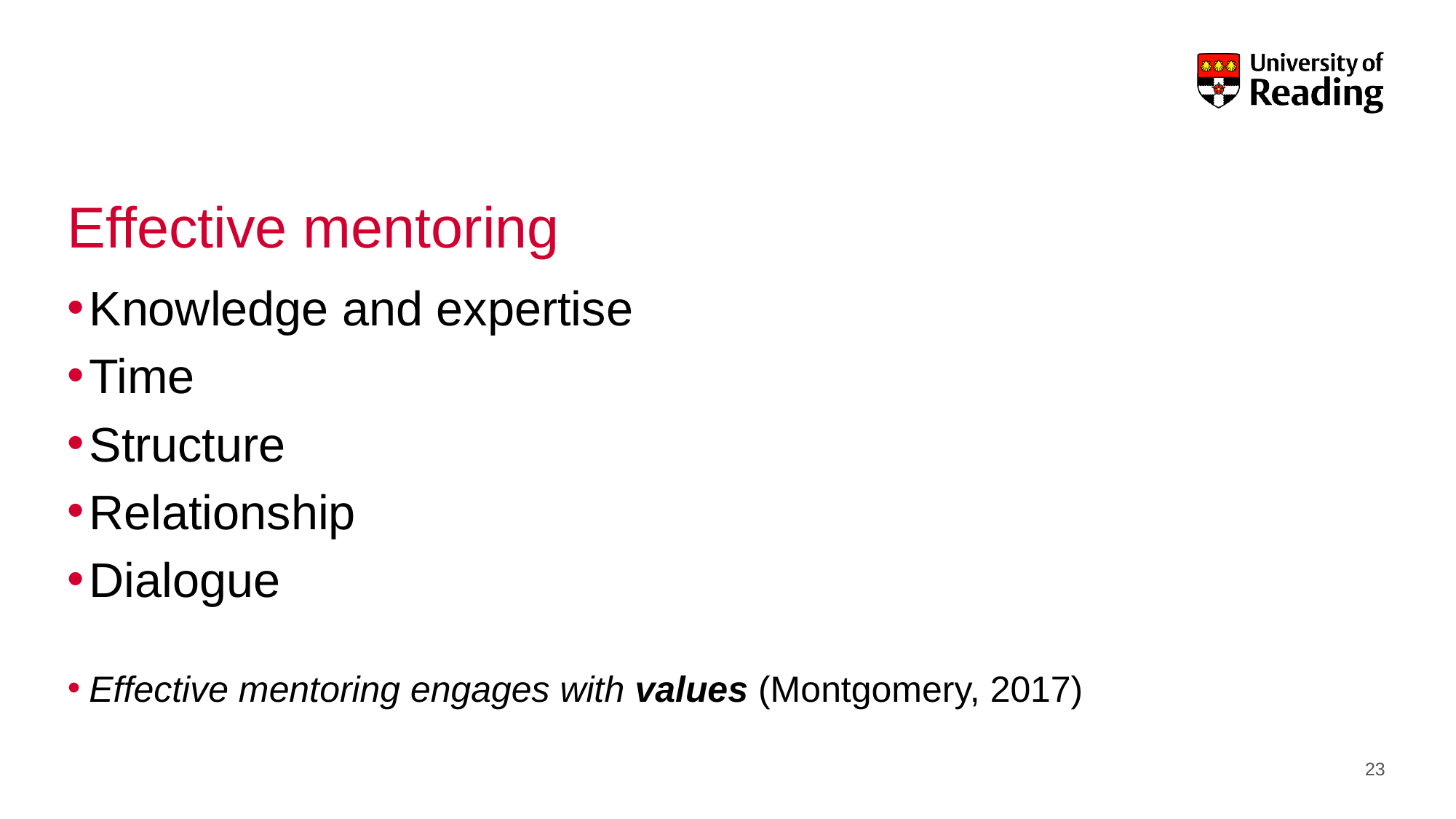

# Effective mentoring
Knowledge and expertise
Time
Structure
Relationship
Dialogue

Effective mentoring engages with values (Montgomery, 2017)

23